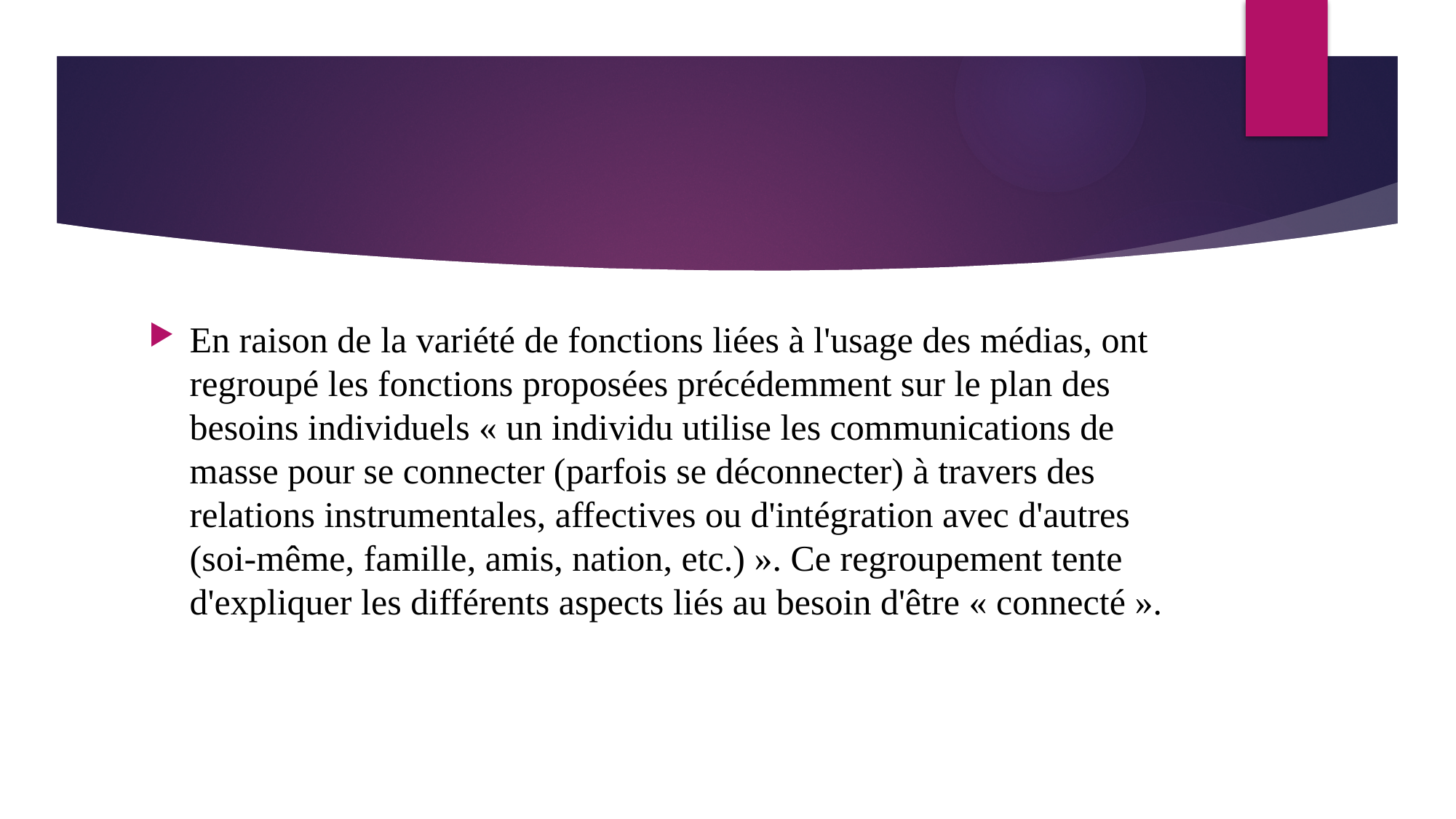

#
En raison de la variété de fonctions liées à l'usage des médias, ont regroupé les fonctions proposées précédemment sur le plan des besoins individuels « un individu utilise les communications de masse pour se connecter (parfois se déconnecter) à travers des relations instrumentales, affectives ou d'intégration avec d'autres (soi-même, famille, amis, nation, etc.) ». Ce regroupement tente d'expliquer les différents aspects liés au besoin d'être « connecté ».